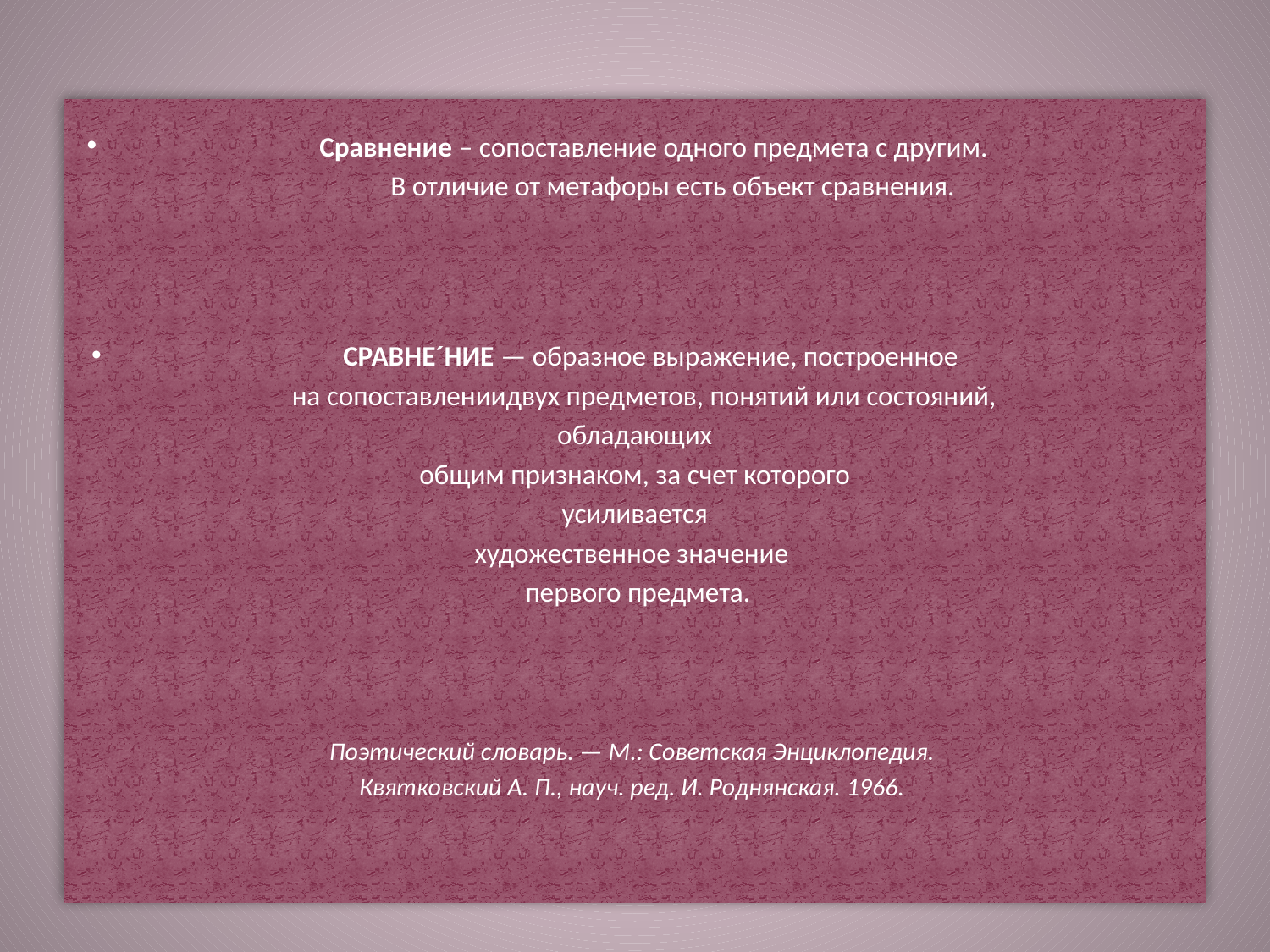

#

Сравнение – сопоставление одного предмета с другим.
            В отличие от метафоры есть объект сравнения.

СРАВНЕ´НИЕ — образное выражение, построенное
   на сопоставлениидвух предметов, понятий или состояний,
 обладающих
общим признаком, за счет которого
 усиливается
художественное значение
 первого предмета.

Поэтический словарь. — М.: Советская Энциклопедия.
Квятковский А. П., науч. ред. И. Роднянская. 1966.